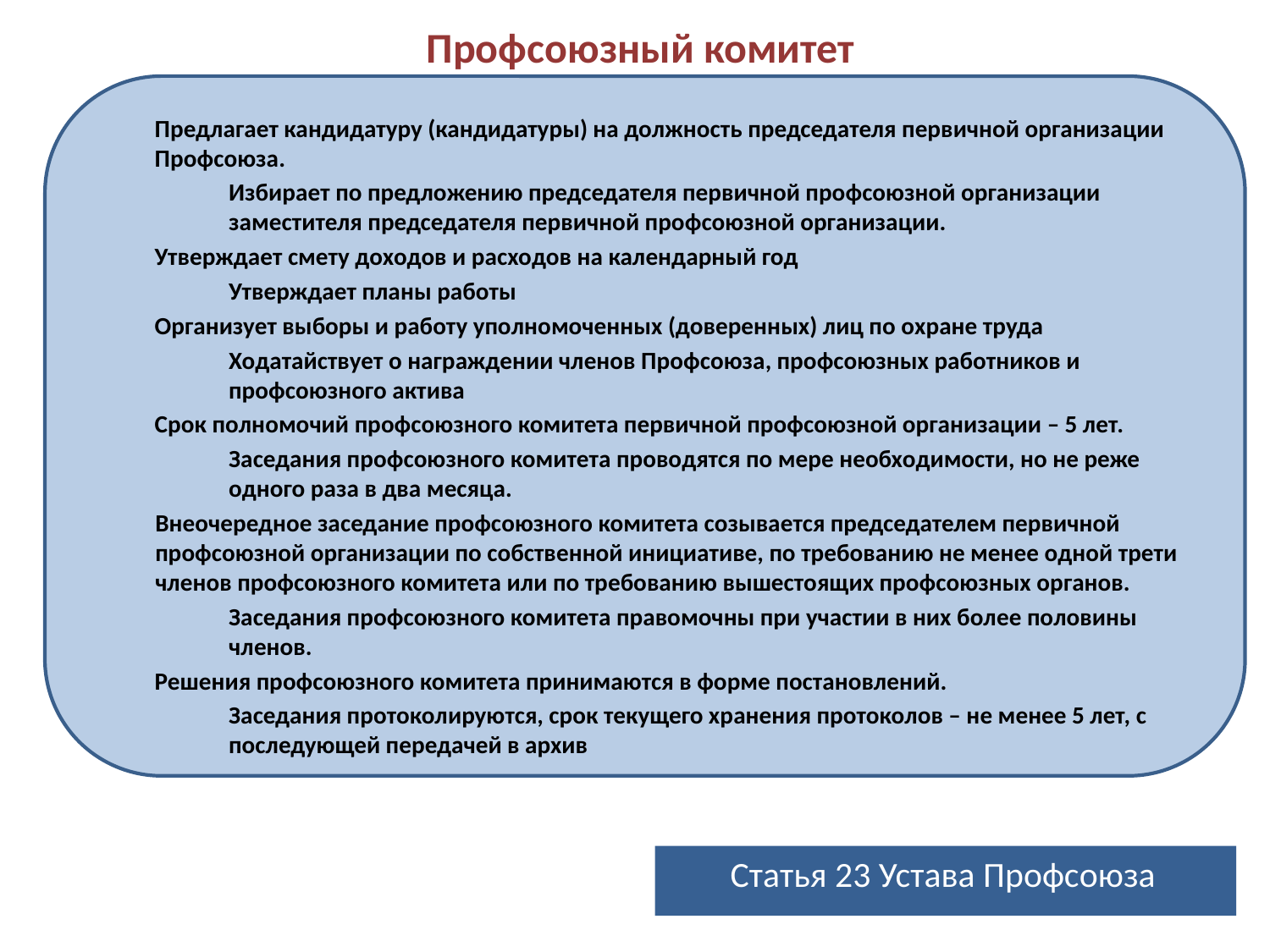

# Профсоюзный комитет

Предлагает кандидатуру (кандидатуры) на должность председателя первичной организации Профсоюза.
Избирает по предложению председателя первичной профсоюзной организации заместителя председателя первичной профсоюзной организации.
Утверждает смету доходов и расходов на календарный год
Утверждает планы работы
Организует выборы и работу уполномоченных (доверенных) лиц по охране труда
Ходатайствует о награждении членов Профсоюза, профсоюзных работников и профсоюзного актива
Срок полномочий профсоюзного комитета первичной профсоюзной организации – 5 лет.
Заседания профсоюзного комитета проводятся по мере необходимости, но не реже одного раза в два месяца.
Внеочередное заседание профсоюзного комитета созывается председателем первичной профсоюзной организации по собственной инициативе, по требованию не менее одной трети членов профсоюзного комитета или по требованию вышестоящих профсоюзных органов.
Заседания профсоюзного комитета правомочны при участии в них более половины членов.
Решения профсоюзного комитета принимаются в форме постановлений.
Заседания протоколируются, срок текущего хранения протоколов – не менее 5 лет, с последующей передачей в архив
Статья 23 Устава Профсоюза